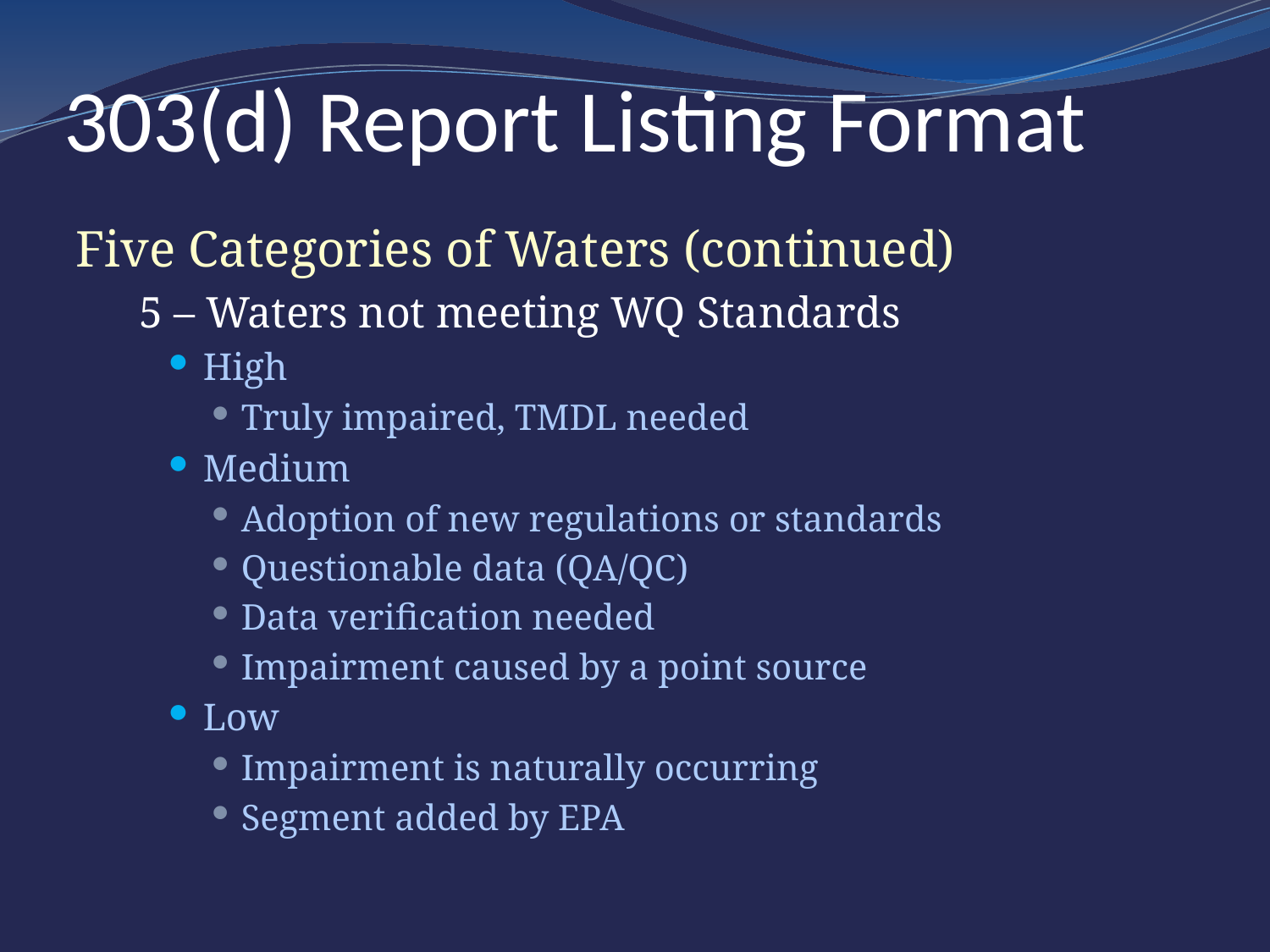

# 303(d) Report Listing Format
Five Categories of Waters (continued)
5 – Waters not meeting WQ Standards
High
Truly impaired, TMDL needed
Medium
Adoption of new regulations or standards
Questionable data (QA/QC)
Data verification needed
Impairment caused by a point source
Low
Impairment is naturally occurring
Segment added by EPA